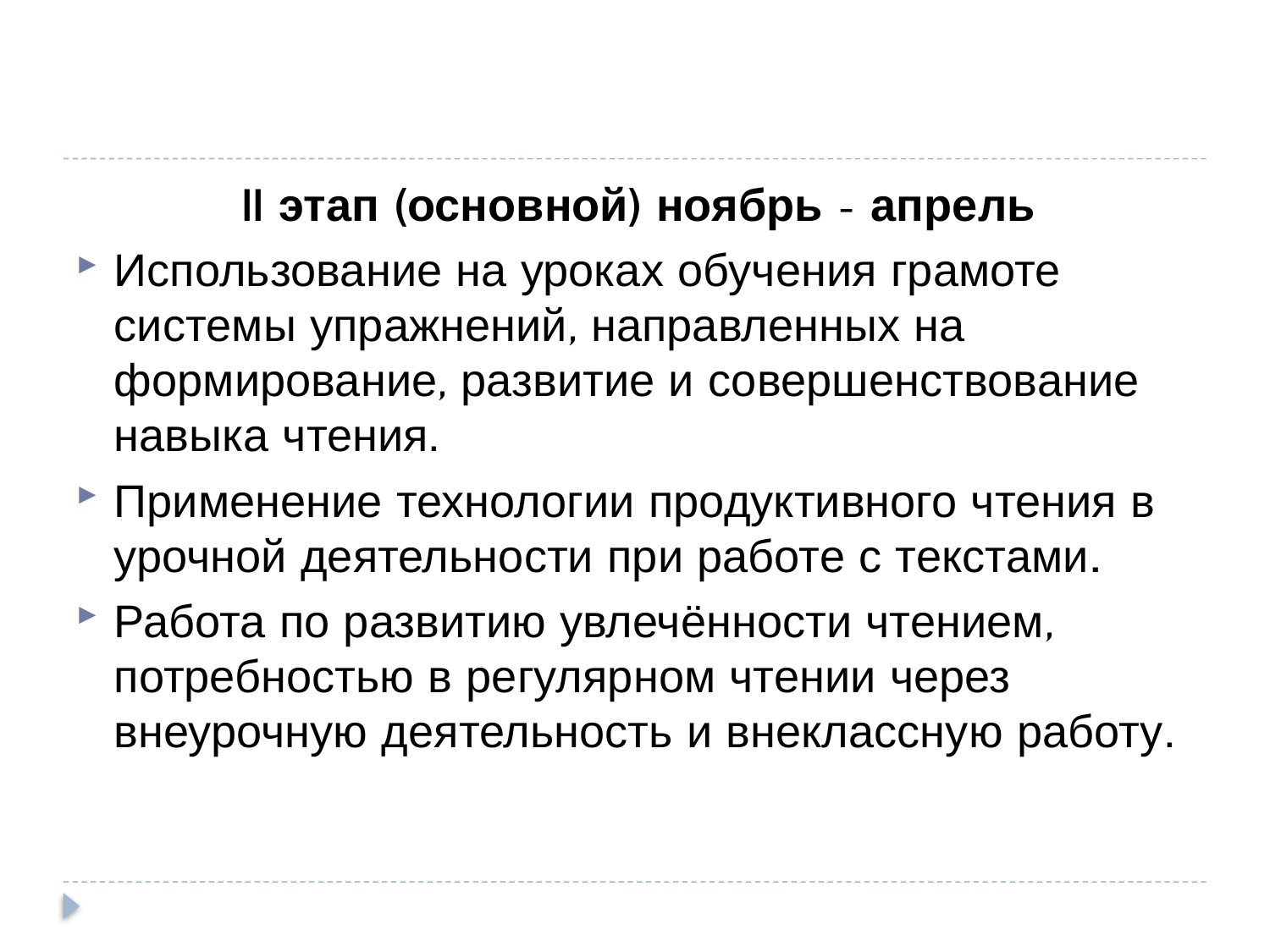

#
           II этап (основной) ноябрь - апрель
Использование на уроках обучения грамоте системы упражнений, направленных на формирование, развитие и совершенствование навыка чтения.
Применение технологии продуктивного чтения в урочной деятельности при работе с текстами.
Работа по развитию увлечённости чтением, потребностью в регулярном чтении через внеурочную деятельность и внеклассную работу.